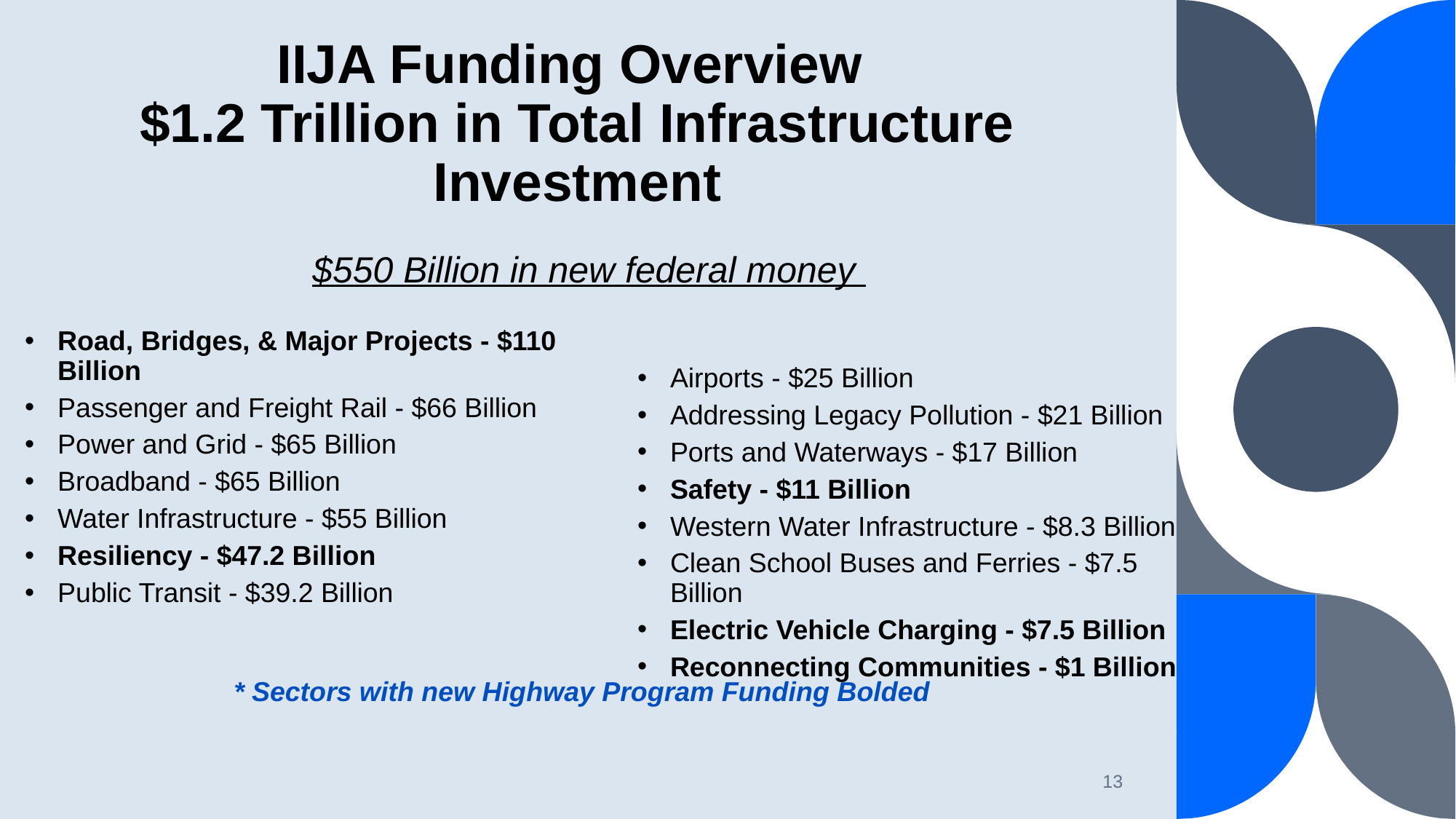

# IIJA Funding Overview $1.2 Trillion in Total Infrastructure Investment
$550 Billion in new federal money
Road, Bridges, & Major Projects - $110 Billion
Passenger and Freight Rail - $66 Billion
Power and Grid - $65 Billion
Broadband - $65 Billion
Water Infrastructure - $55 Billion
Resiliency - $47.2 Billion
Public Transit - $39.2 Billion

Airports - $25 Billion
Addressing Legacy Pollution - $21 Billion
Ports and Waterways - $17 Billion
Safety - $11 Billion
Western Water Infrastructure - $8.3 Billion
Clean School Buses and Ferries - $7.5 Billion
Electric Vehicle Charging - $7.5 Billion
Reconnecting Communities - $1 Billion

* Sectors with new Highway Program Funding Bolded
13